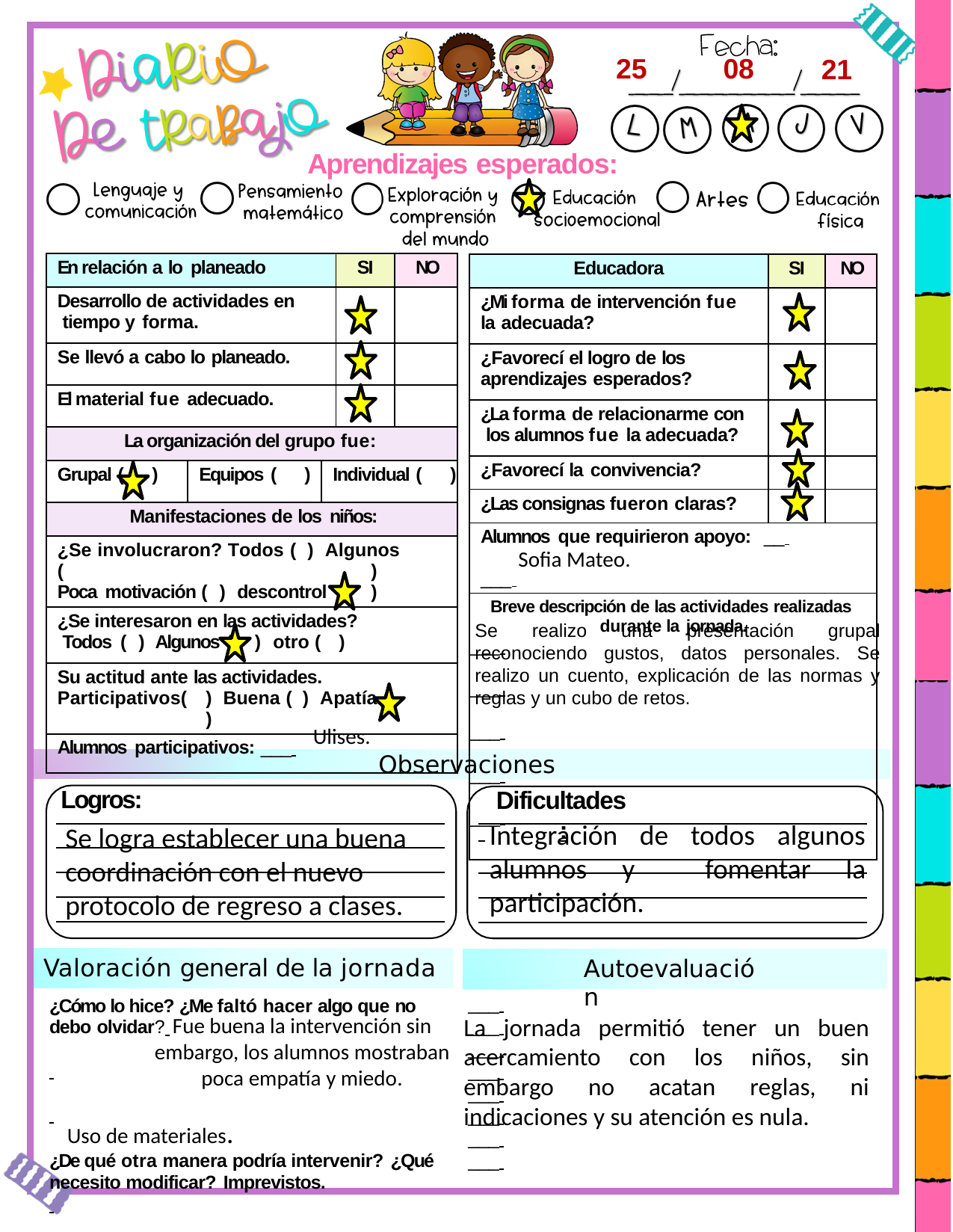

25
08
21

Aprendizajes esperados:

| En relación a lo planeado |  |  | SI | NO |
| --- | --- | --- | --- | --- |
| Desarrollo de actividades en tiempo y forma. |  |  |  |  |
| Se llevó a cabo lo planeado. |  |  |  |  |
| El material fue adecuado. |  |  |  |  |
| La organización del grupo fue: |  |  |  |  |
| Grupal ( ) | Equipos ( ) | Individual ( ) |  |  |
| Manifestaciones de los niños: |  |  |  |  |
| ¿Se involucraron? Todos ( ) Algunos ( ) Poca motivación ( ) descontrol ( ) |  |  |  |  |
| ¿Se interesaron en las actividades? Todos ( ) Algunos ( ) otro ( ) |  |  |  |  |
| Su actitud ante las actividades. Participativos( ) Buena ( ) Apatía ( ) |  |  |  |  |
| Alumnos participativos: \_\_\_ |  |  |  |  |
| Educadora | SI | NO |
| --- | --- | --- |
| ¿Mi forma de intervención fue la adecuada? |  |  |
| ¿Favorecí el logro de los aprendizajes esperados? |  |  |
| ¿La forma de relacionarme con los alumnos fue la adecuada? |  |  |
| ¿Favorecí la convivencia? |  |  |
| ¿Las consignas fueron claras? |  |  |
| Alumnos que requirieron apoyo: \_\_ \_\_\_ |  |  |
| Breve descripción de las actividades realizadas durante la jornada. \_\_\_ \_\_\_ \_\_\_ \_\_\_ \_\_\_ |  |  |

Sofia Mateo.

Se realizo una presentación grupal reconociendo gustos, datos personales. Se realizo un cuento, explicación de las normas y reglas y un cubo de retos.

Ulises.
Observaciones

Logros:
Dificultades
 	:

Integración de todos algunos alumnos y  fomentar la participación.
Se logra establecer una buena coordinación con el nuevo protocolo de regreso a clases.

Valoración general de la jornada
Autoevaluación
___
___
___
___
___
___
___
___
¿Cómo lo hice? ¿Me faltó hacer algo que no  debo olvidar?

¿De qué otra manera podría intervenir? ¿Qué
necesito modificar? Imprevistos.

La jornada permitió tener un buen acercamiento con los niños, sin embargo no acatan reglas, ni indicaciones y su atención es nula.
Fue buena la intervención sin embargo, los alumnos mostraban poca empatía y miedo.
Uso de materiales.